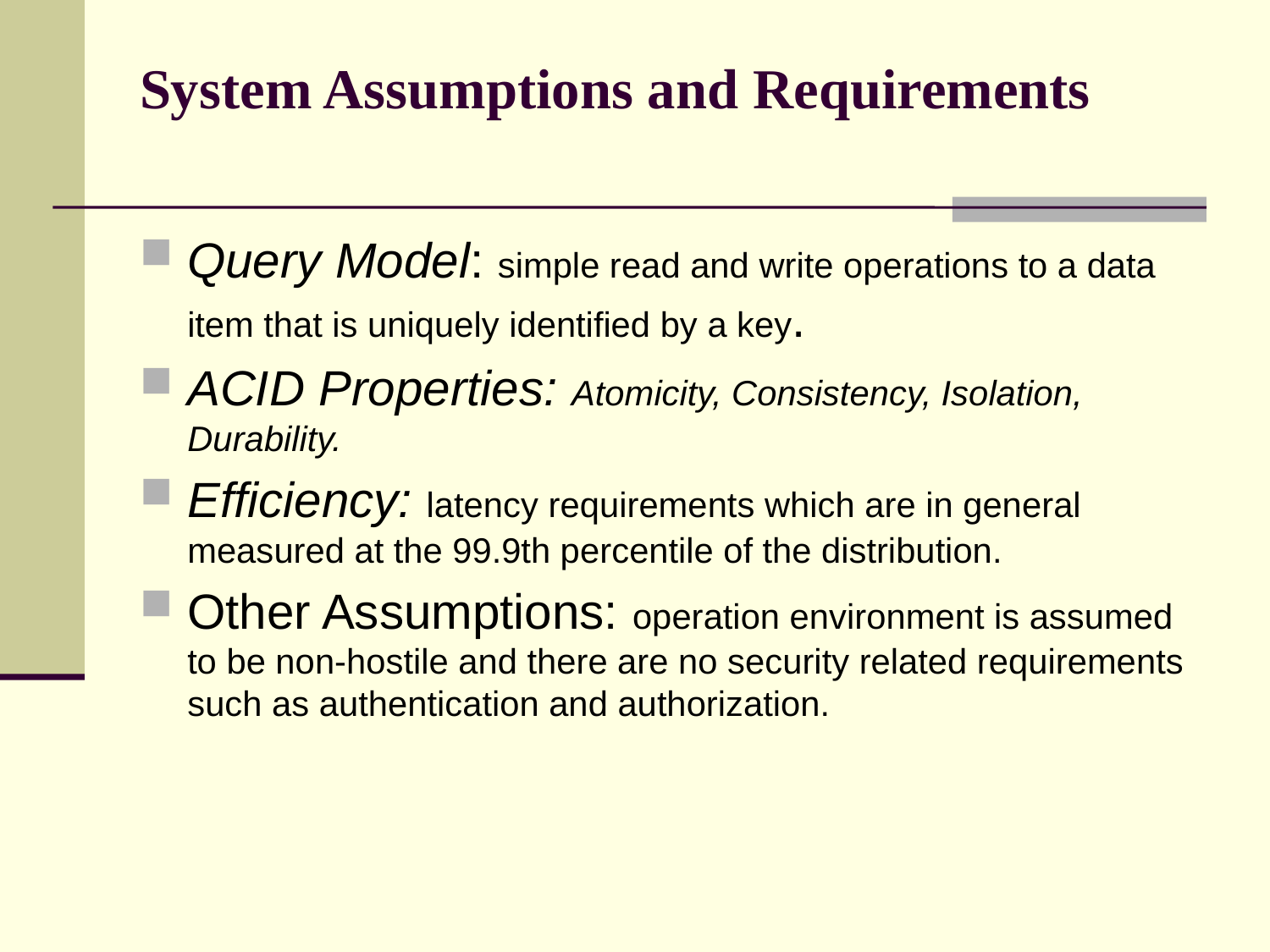

# System Assumptions and Requirements
Query Model: simple read and write operations to a data item that is uniquely identified by a key.
ACID Properties: Atomicity, Consistency, Isolation, Durability.
Efficiency: latency requirements which are in general measured at the 99.9th percentile of the distribution.
Other Assumptions: operation environment is assumed to be non-hostile and there are no security related requirements such as authentication and authorization.